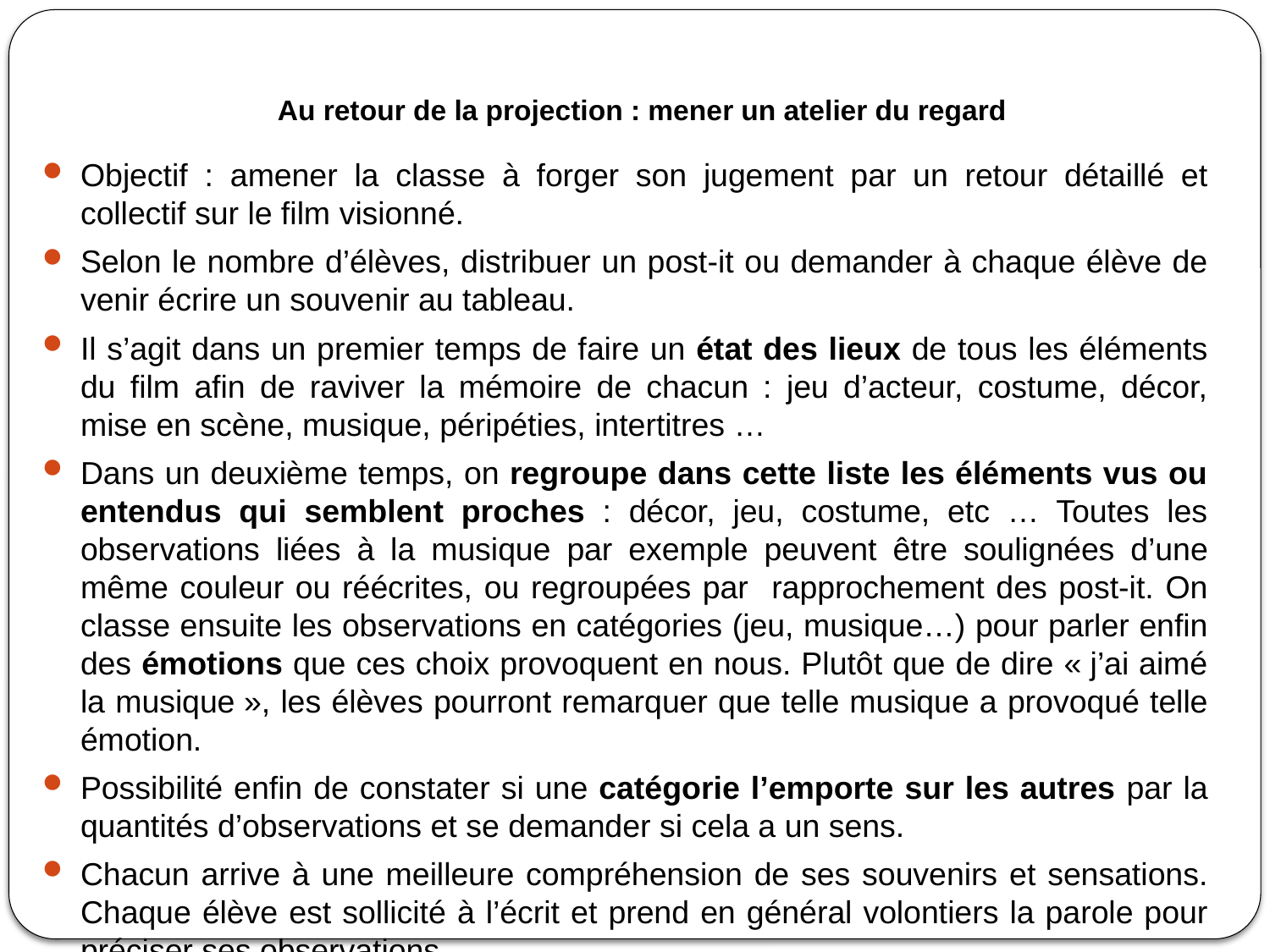

# Au retour de la projection : mener un atelier du regard
Objectif : amener la classe à forger son jugement par un retour détaillé et collectif sur le film visionné.
Selon le nombre d’élèves, distribuer un post-it ou demander à chaque élève de venir écrire un souvenir au tableau.
Il s’agit dans un premier temps de faire un état des lieux de tous les éléments du film afin de raviver la mémoire de chacun : jeu d’acteur, costume, décor, mise en scène, musique, péripéties, intertitres …
Dans un deuxième temps, on regroupe dans cette liste les éléments vus ou entendus qui semblent proches : décor, jeu, costume, etc … Toutes les observations liées à la musique par exemple peuvent être soulignées d’une même couleur ou réécrites, ou regroupées par  rapprochement des post-it. On classe ensuite les observations en catégories (jeu, musique…) pour parler enfin des émotions que ces choix provoquent en nous. Plutôt que de dire « j’ai aimé la musique », les élèves pourront remarquer que telle musique a provoqué telle émotion.
Possibilité enfin de constater si une catégorie l’emporte sur les autres par la quantités d’observations et se demander si cela a un sens.
Chacun arrive à une meilleure compréhension de ses souvenirs et sensations. Chaque élève est sollicité à l’écrit et prend en général volontiers la parole pour préciser ses observations.